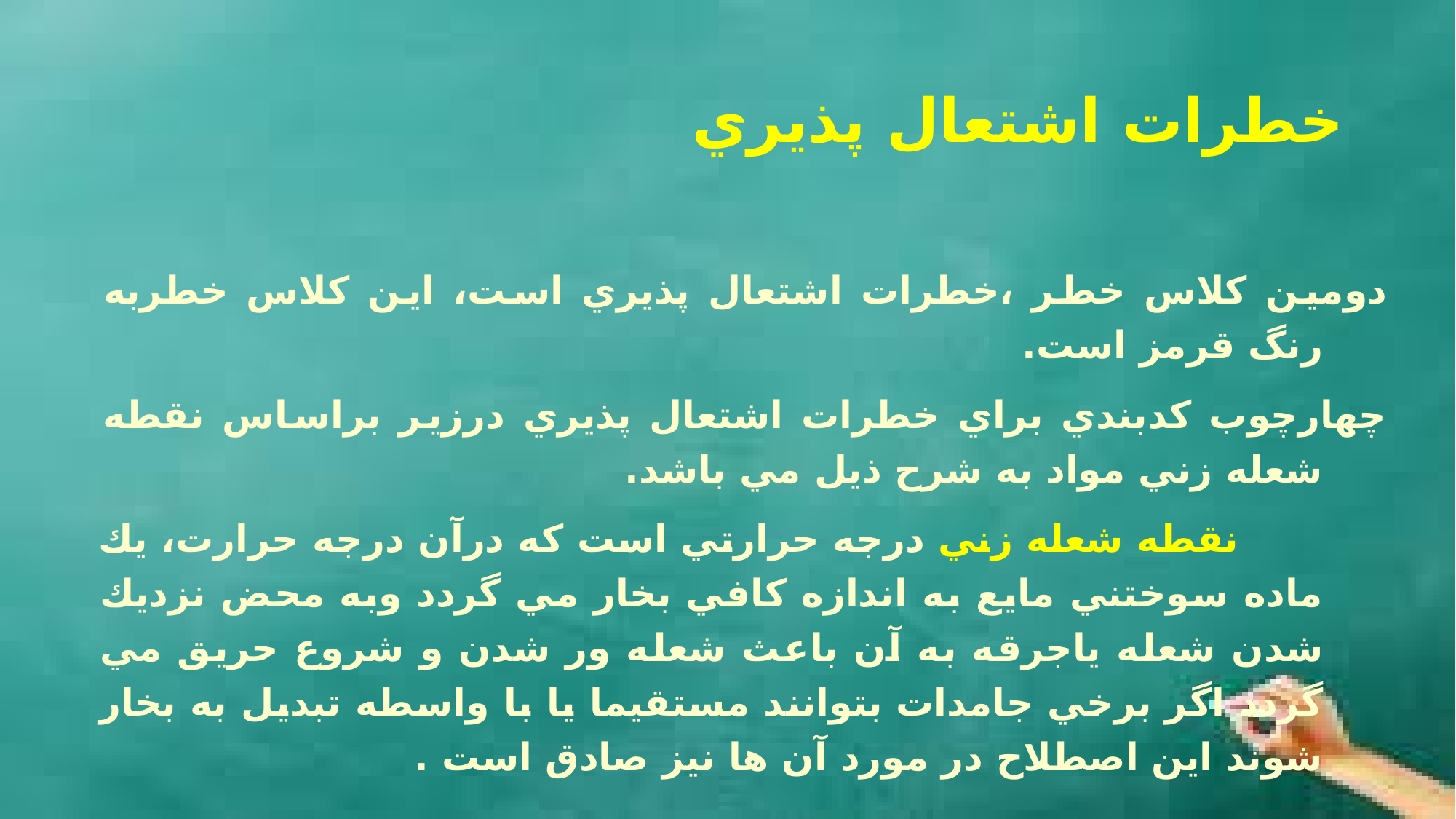

# خطرات اشتعال پذيري

	دومين كلاس خطر ،خطرات اشتعال پذيري است، اين كلاس خطربه رنگ قرمز است.
	چهارچوب كدبندي براي خطرات اشتعال پذيري درزير براساس نقطه شعله زني مواد به شرح ذيل مي باشد.
           نقطه شعله زني درجه حرارتي است كه درآن درجه حرارت، يك ماده سوختني مايع به اندازه كافي بخار مي گردد وبه محض نزديك شدن شعله ياجرقه به آن باعث شعله ور شدن و شروع حريق مي گردد اگر برخي جامدات بتوانند مستقيما يا با واسطه تبديل به بخار شوند اين اصطلاح در مورد آن ها نيز صادق است .